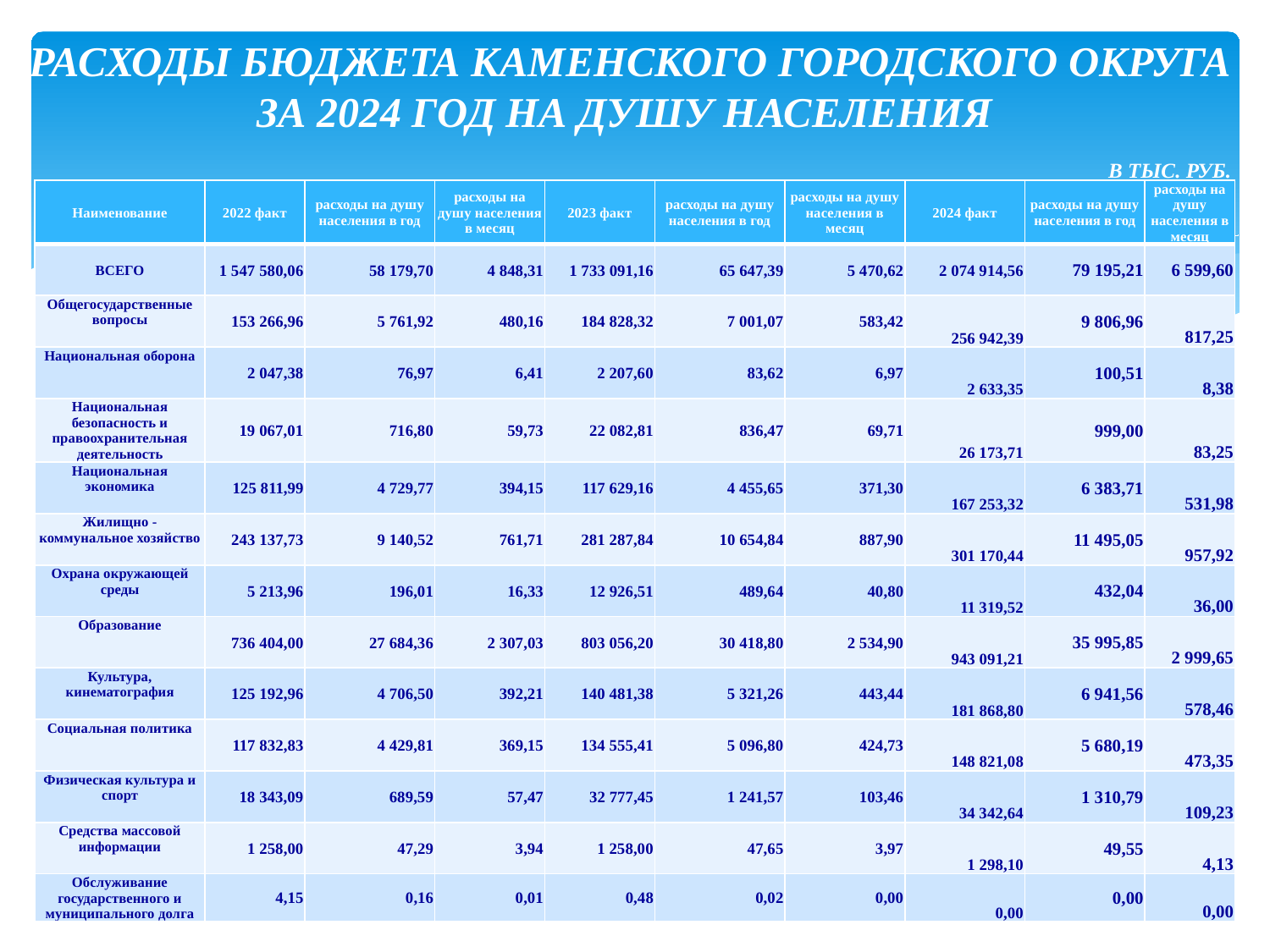

# РАСХОДЫ БЮДЖЕТА КАМЕНСКОГО ГОРОДСКОГО ОКРУГА ЗА 2024 ГОД НА ДУШУ НАСЕЛЕНИЯ В ТЫС. РУБ.
| Наименование | 2022 факт | расходы на душу населения в год | расходы на душу населения в месяц | 2023 факт | расходы на душу населения в год | расходы на душу населения в месяц | 2024 факт | расходы на душу населения в год | расходы на душу населения в месяц |
| --- | --- | --- | --- | --- | --- | --- | --- | --- | --- |
| ВСЕГО | 1 547 580,06 | 58 179,70 | 4 848,31 | 1 733 091,16 | 65 647,39 | 5 470,62 | 2 074 914,56 | 79 195,21 | 6 599,60 |
| Общегосударственные вопросы | 153 266,96 | 5 761,92 | 480,16 | 184 828,32 | 7 001,07 | 583,42 | 256 942,39 | 9 806,96 | 817,25 |
| Национальная оборона | 2 047,38 | 76,97 | 6,41 | 2 207,60 | 83,62 | 6,97 | 2 633,35 | 100,51 | 8,38 |
| Национальная безопасность и правоохранительная деятельность | 19 067,01 | 716,80 | 59,73 | 22 082,81 | 836,47 | 69,71 | 26 173,71 | 999,00 | 83,25 |
| Национальная экономика | 125 811,99 | 4 729,77 | 394,15 | 117 629,16 | 4 455,65 | 371,30 | 167 253,32 | 6 383,71 | 531,98 |
| Жилищно - коммунальное хозяйство | 243 137,73 | 9 140,52 | 761,71 | 281 287,84 | 10 654,84 | 887,90 | 301 170,44 | 11 495,05 | 957,92 |
| Охрана окружающей среды | 5 213,96 | 196,01 | 16,33 | 12 926,51 | 489,64 | 40,80 | 11 319,52 | 432,04 | 36,00 |
| Образование | 736 404,00 | 27 684,36 | 2 307,03 | 803 056,20 | 30 418,80 | 2 534,90 | 943 091,21 | 35 995,85 | 2 999,65 |
| Культура, кинематография | 125 192,96 | 4 706,50 | 392,21 | 140 481,38 | 5 321,26 | 443,44 | 181 868,80 | 6 941,56 | 578,46 |
| Социальная политика | 117 832,83 | 4 429,81 | 369,15 | 134 555,41 | 5 096,80 | 424,73 | 148 821,08 | 5 680,19 | 473,35 |
| Физическая культура и спорт | 18 343,09 | 689,59 | 57,47 | 32 777,45 | 1 241,57 | 103,46 | 34 342,64 | 1 310,79 | 109,23 |
| Средства массовой информации | 1 258,00 | 47,29 | 3,94 | 1 258,00 | 47,65 | 3,97 | 1 298,10 | 49,55 | 4,13 |
| Обслуживание государственного и муниципального долга | 4,15 | 0,16 | 0,01 | 0,48 | 0,02 | 0,00 | 0,00 | 0,00 | 0,00 |